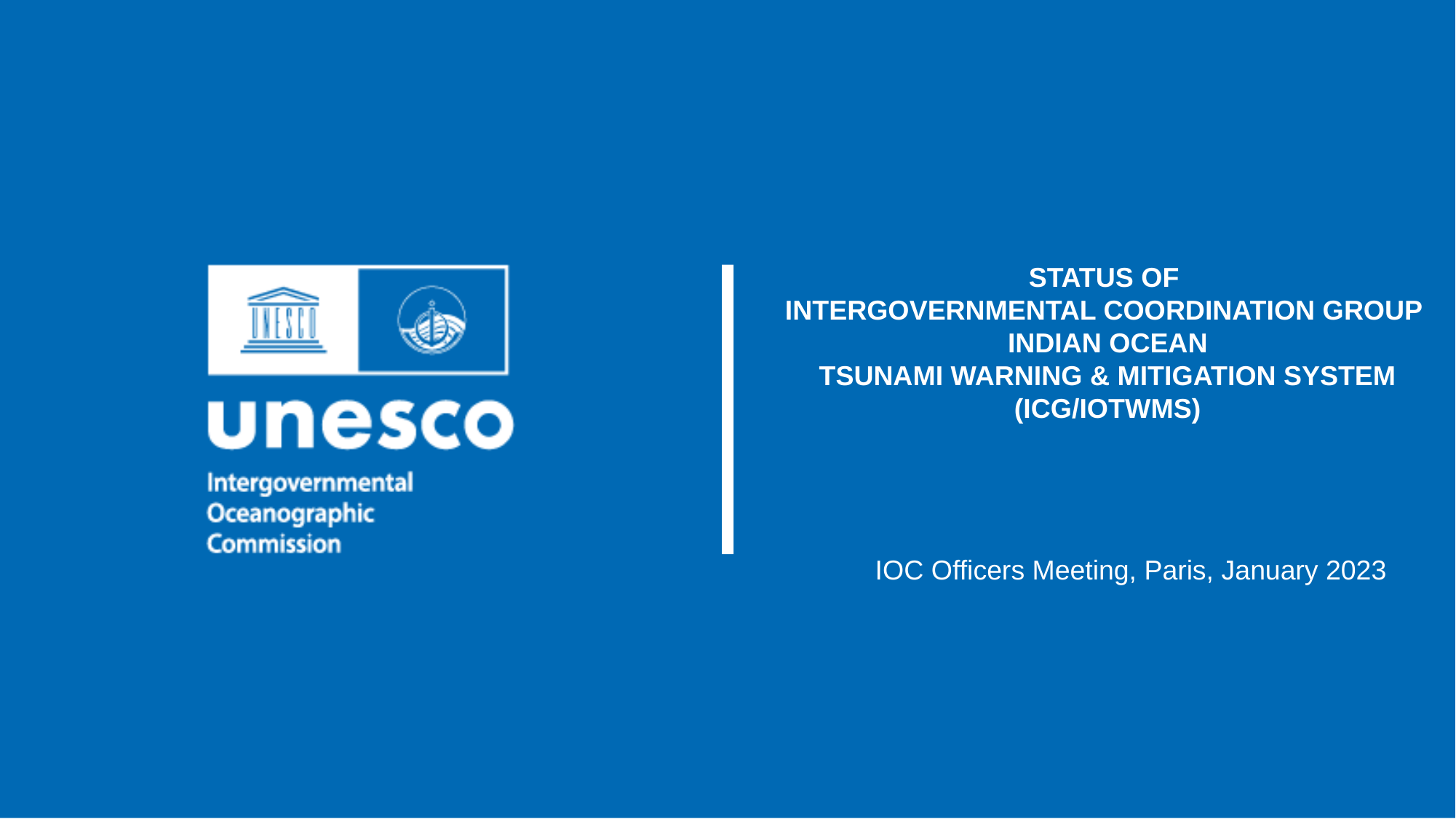

STATUS OF
INTERGOVERNMENTAL COORDINATION GROUP
INDIAN OCEAN
 TSUNAMI WARNING & MITIGATION SYSTEM
(ICG/IOTWMS)
IOC Officers Meeting, Paris, January 2023